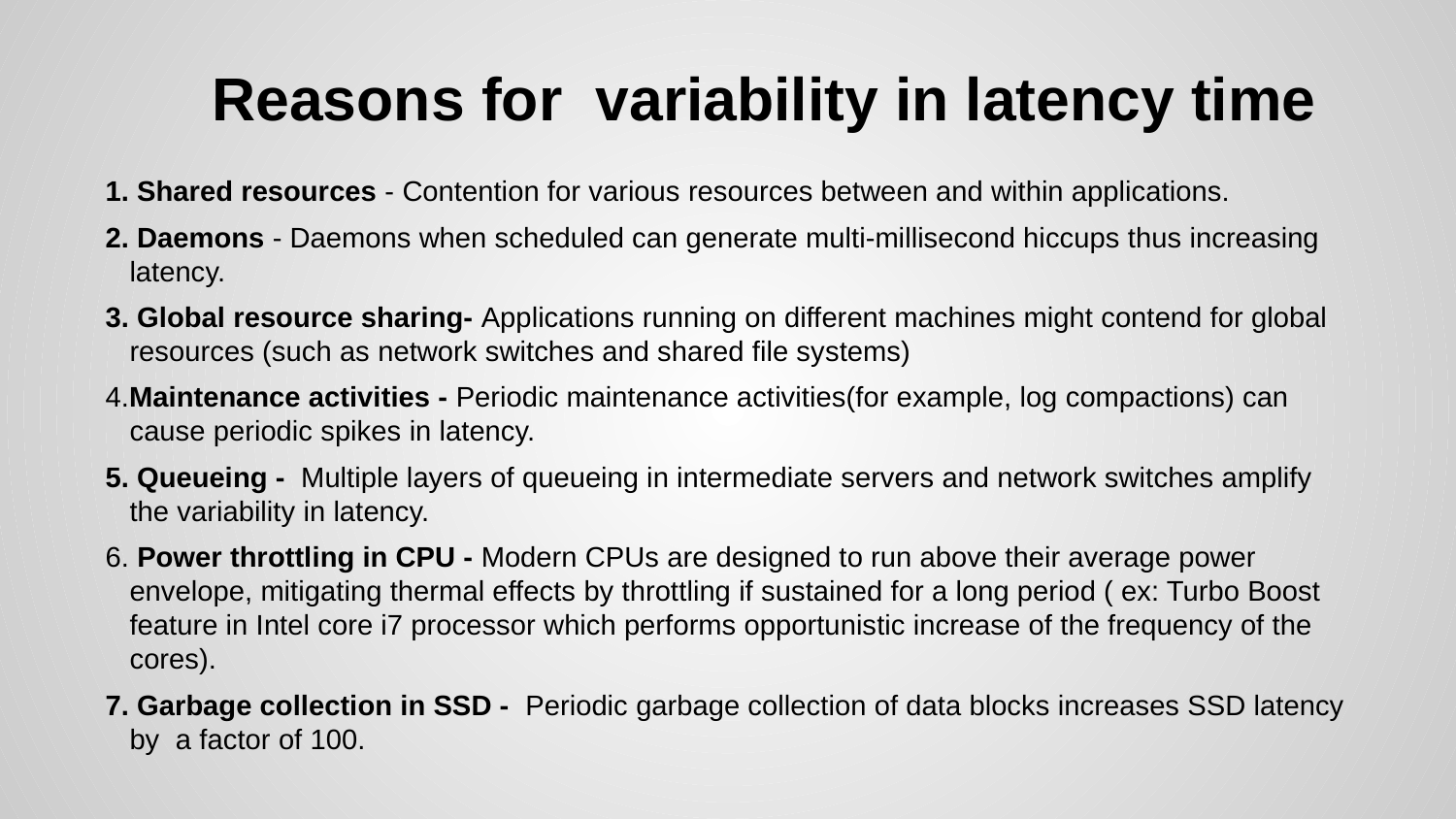

# Reasons for  variability in latency time
1. Shared resources - Contention for various resources between and within applications.
2. Daemons - Daemons when scheduled can generate multi-millisecond hiccups thus increasing latency.
3. Global resource sharing- Applications running on different machines might contend for global resources (such as network switches and shared file systems)
4.Maintenance activities - Periodic maintenance activities(for example, log compactions) can cause periodic spikes in latency.
5. Queueing -  Multiple layers of queueing in intermediate servers and network switches amplify the variability in latency.
6. Power throttling in CPU - Modern CPUs are designed to run above their average power envelope, mitigating thermal effects by throttling if sustained for a long period ( ex: Turbo Boost feature in Intel core i7 processor which performs opportunistic increase of the frequency of the cores).
7. Garbage collection in SSD -  Periodic garbage collection of data blocks increases SSD latency by  a factor of 100.